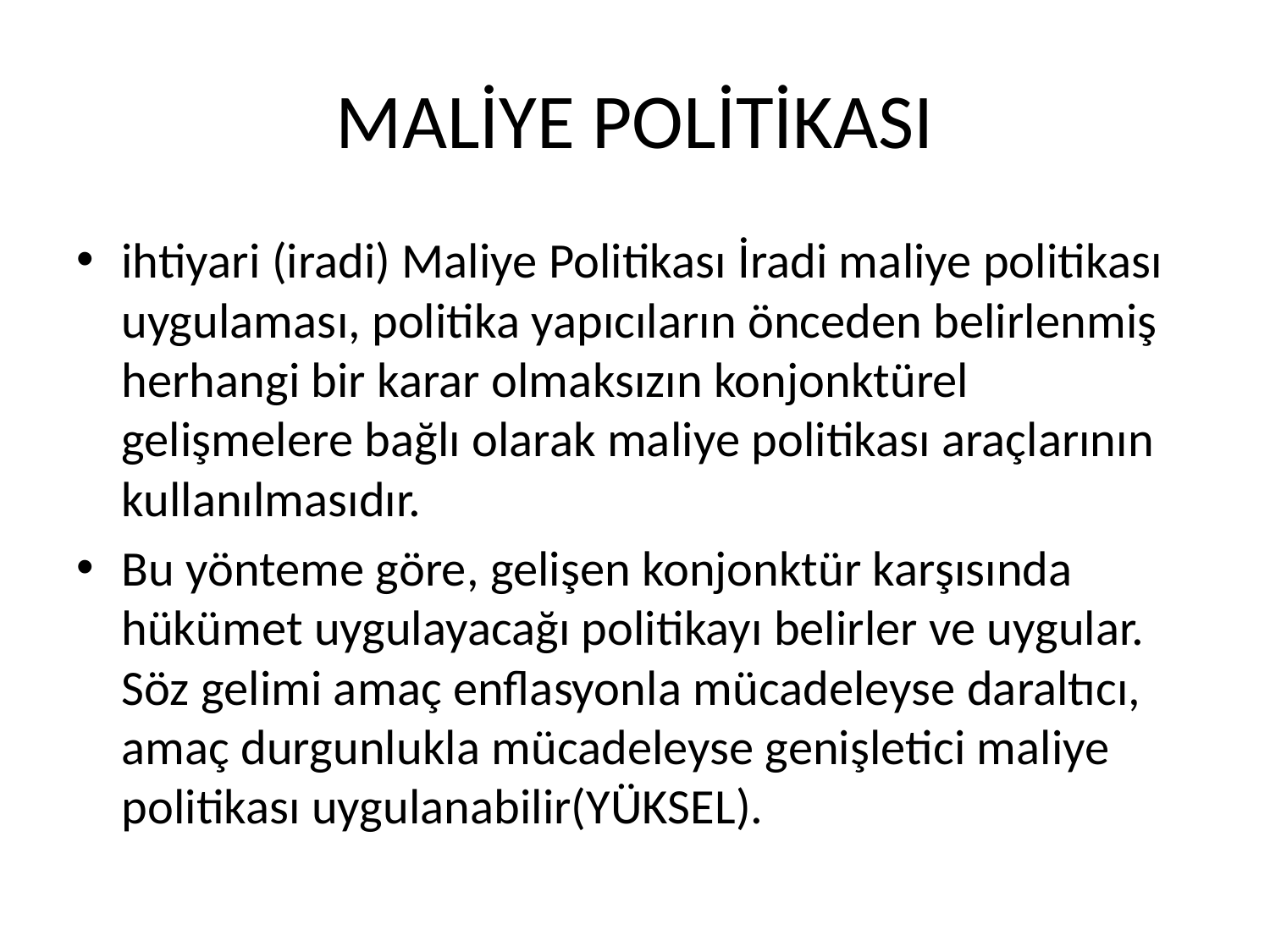

# MALİYE POLİTİKASI
ihtiyari (iradi) Maliye Politikası İradi maliye politikası uygulaması, politika yapıcıların önceden belirlenmiş herhangi bir karar olmaksızın konjonktürel gelişmelere bağlı olarak maliye politikası araçlarının kullanılmasıdır.
Bu yönteme göre, gelişen konjonktür karşısında hükümet uygulayacağı politikayı belirler ve uygular. Söz gelimi amaç enflasyonla mücadeleyse daraltıcı, amaç durgunlukla mücadeleyse genişletici maliye politikası uygulanabilir(YÜKSEL).